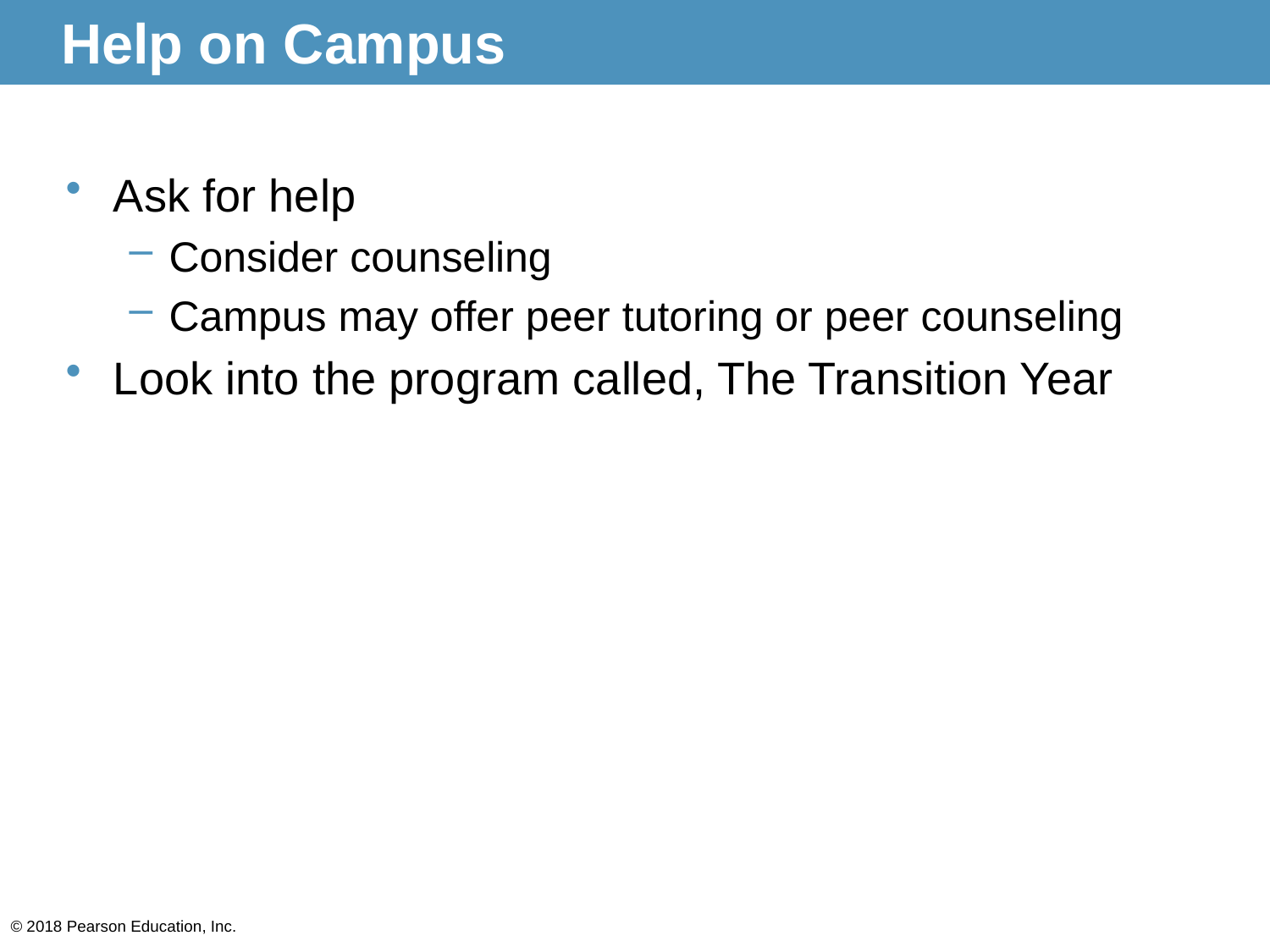

# Help on Campus
Ask for help
Consider counseling
Campus may offer peer tutoring or peer counseling
Look into the program called, The Transition Year